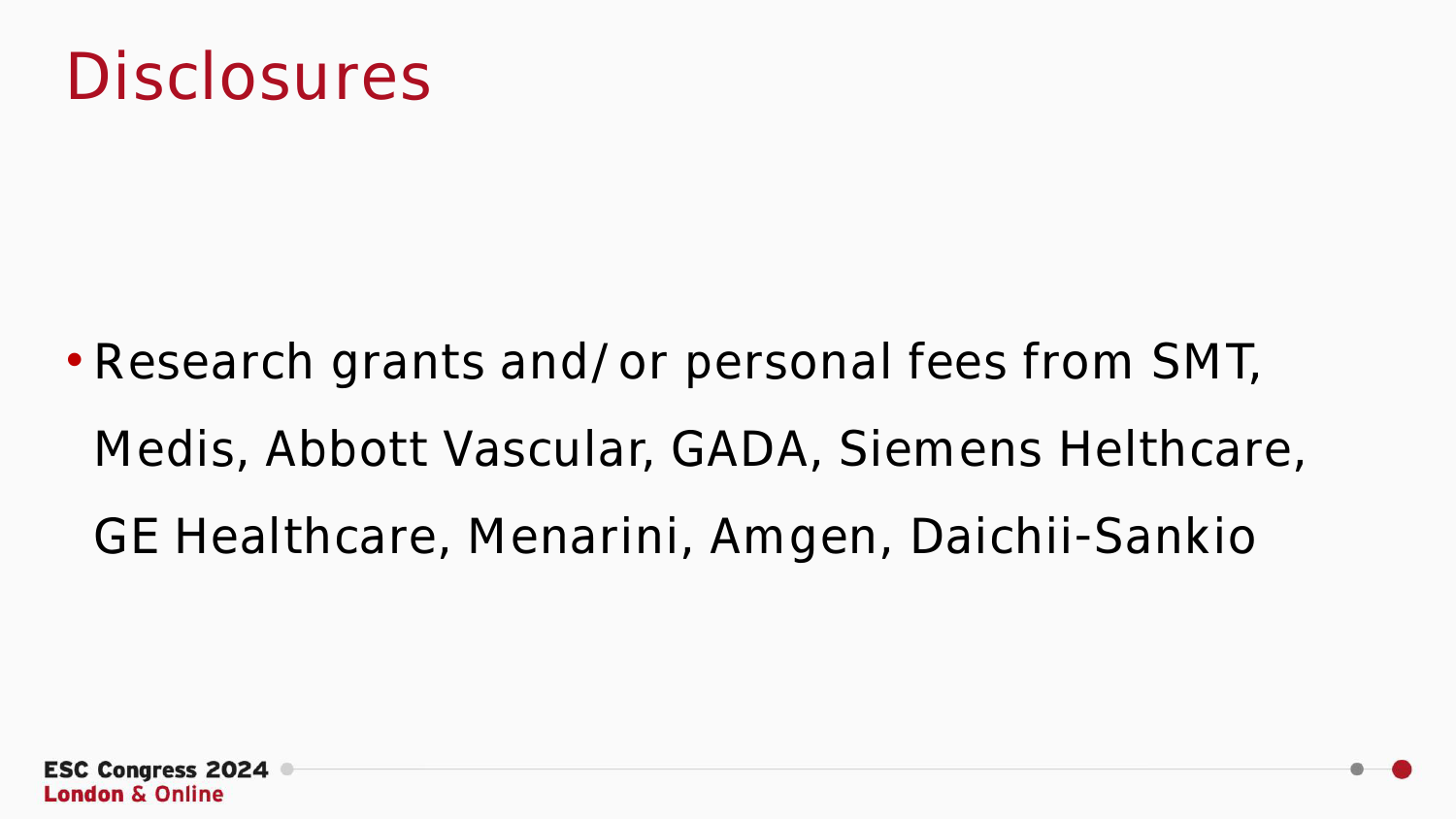

# Disclosures
Research grants and/or personal fees from SMT,  Medis, Abbott Vascular, GADA, Siemens Helthcare,  GE Healthcare, Menarini, Amgen, Daichii-Sankio